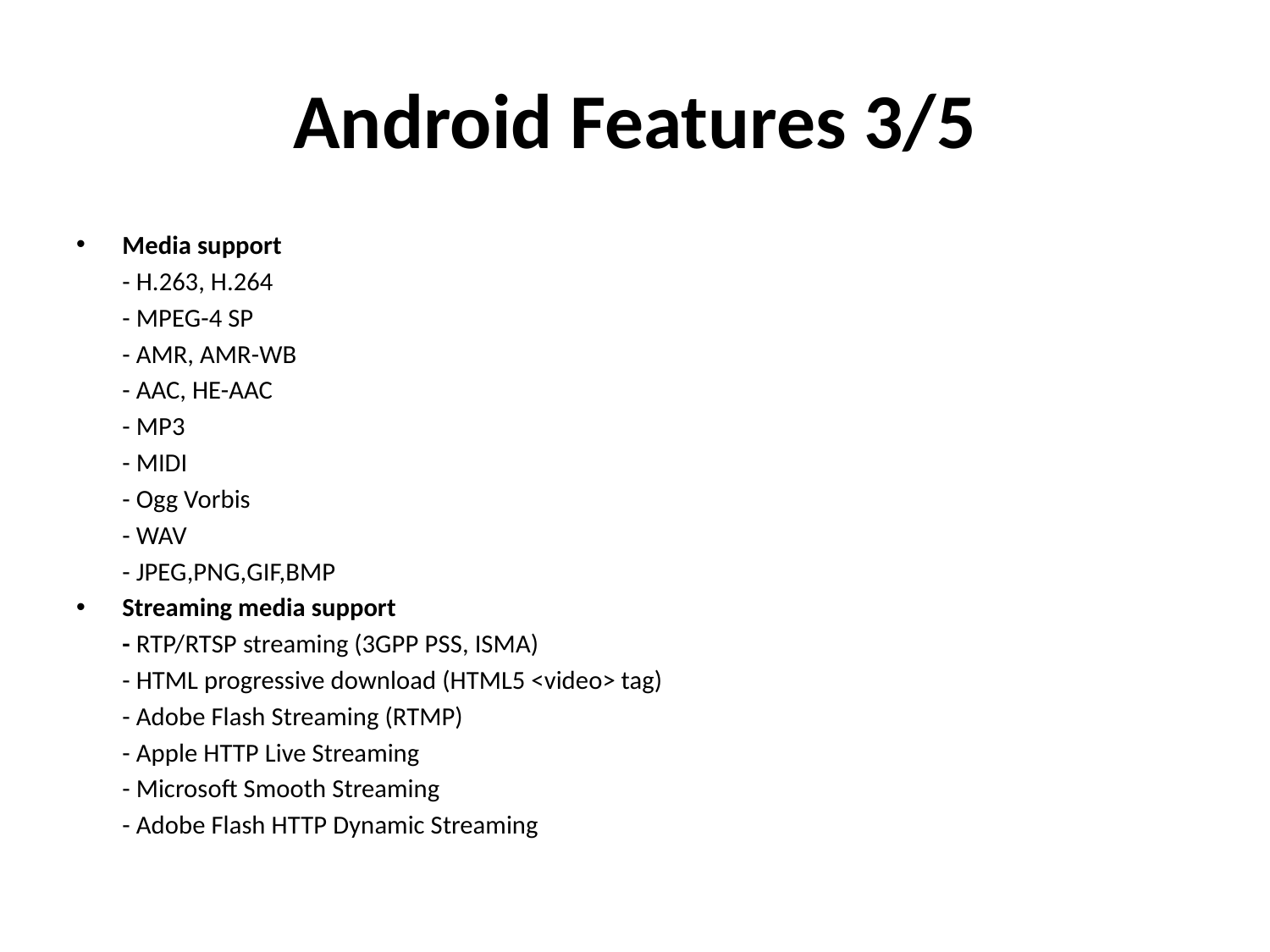

# Android Features 3/5
Media support
	- H.263, H.264
	- MPEG-4 SP
	- AMR, AMR-WB
	- AAC, HE-AAC
	- MP3
	- MIDI
	- Ogg Vorbis
	- WAV
	- JPEG,PNG,GIF,BMP
Streaming media support
	- RTP/RTSP streaming (3GPP PSS, ISMA)
	- HTML progressive download (HTML5 <video> tag)
	- Adobe Flash Streaming (RTMP)
	- Apple HTTP Live Streaming
	- Microsoft Smooth Streaming
	- Adobe Flash HTTP Dynamic Streaming